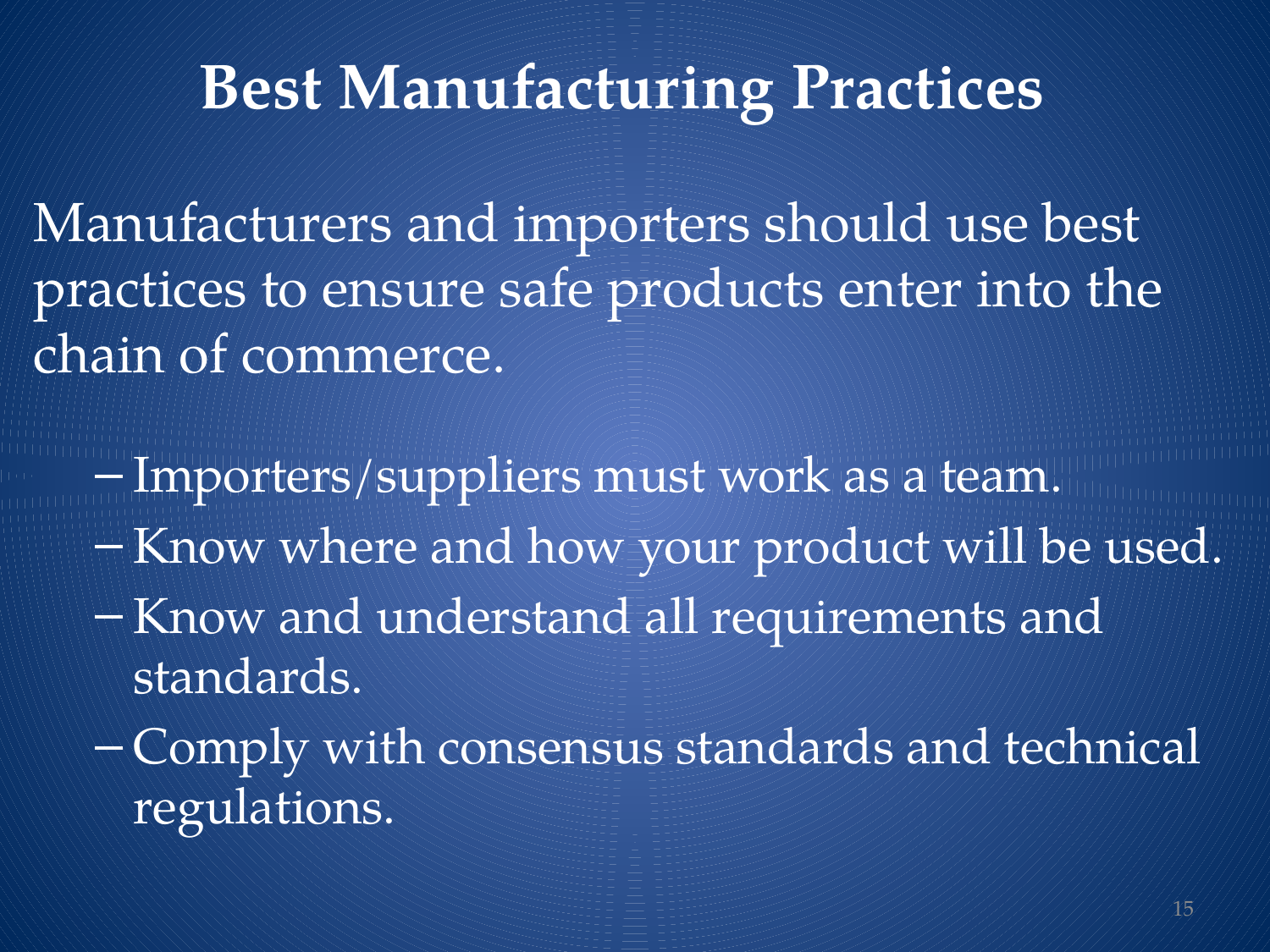

# Best Manufacturing Practices
Manufacturers and importers should use best practices to ensure safe products enter into the chain of commerce.

Importers/suppliers must work as a team.
Know where and how your product will be used.
Know and understand all requirements and standards.
Comply with consensus standards and technical regulations.

15